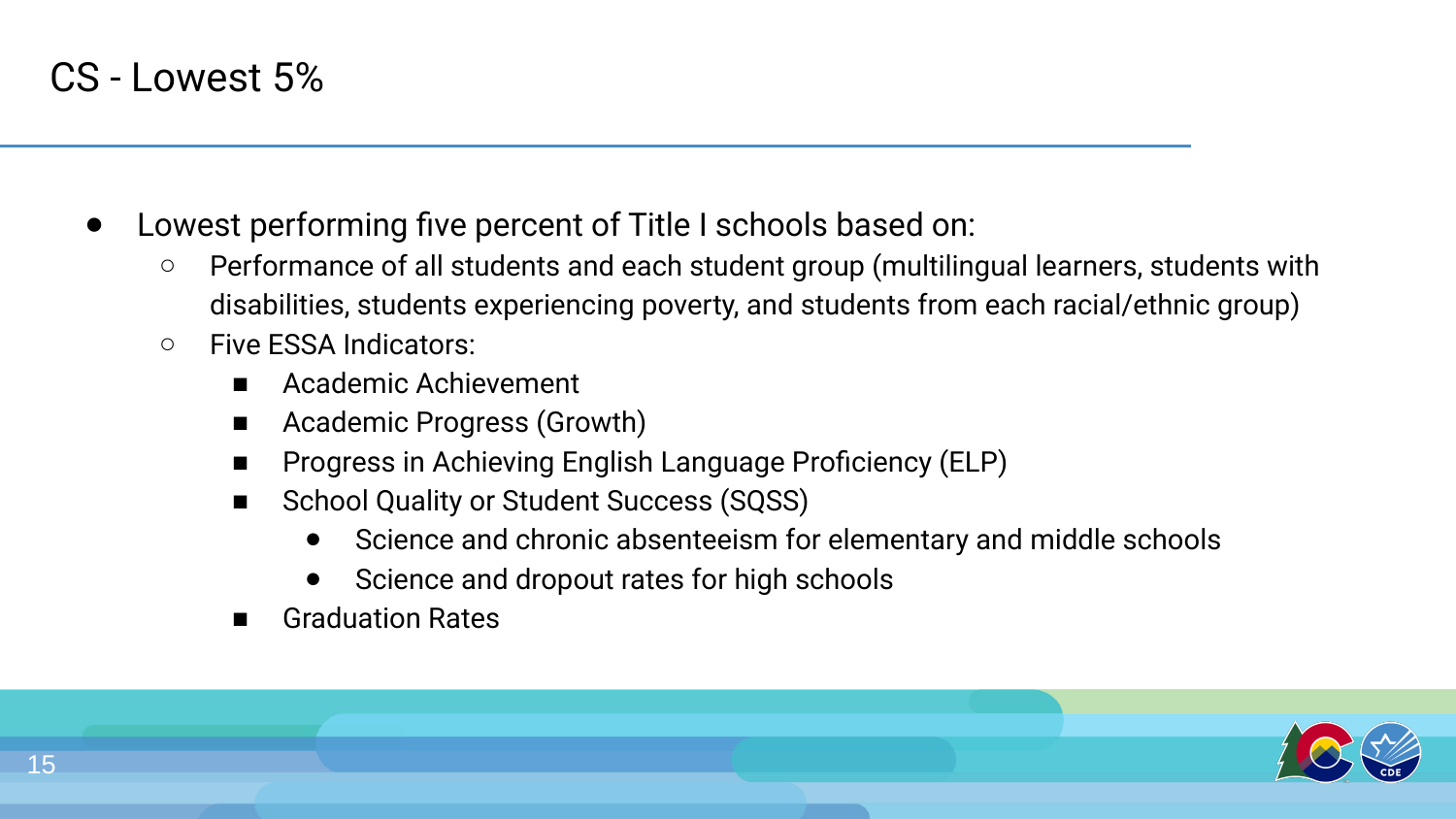

# CS - Lowest 5%
Lowest performing five percent of Title I schools based on:
Performance of all students and each student group (multilingual learners, students with disabilities, students experiencing poverty, and students from each racial/ethnic group)
Five ESSA Indicators:
Academic Achievement
Academic Progress (Growth)
Progress in Achieving English Language Proficiency (ELP)
School Quality or Student Success (SQSS)
Science and chronic absenteeism for elementary and middle schools
Science and dropout rates for high schools
Graduation Rates